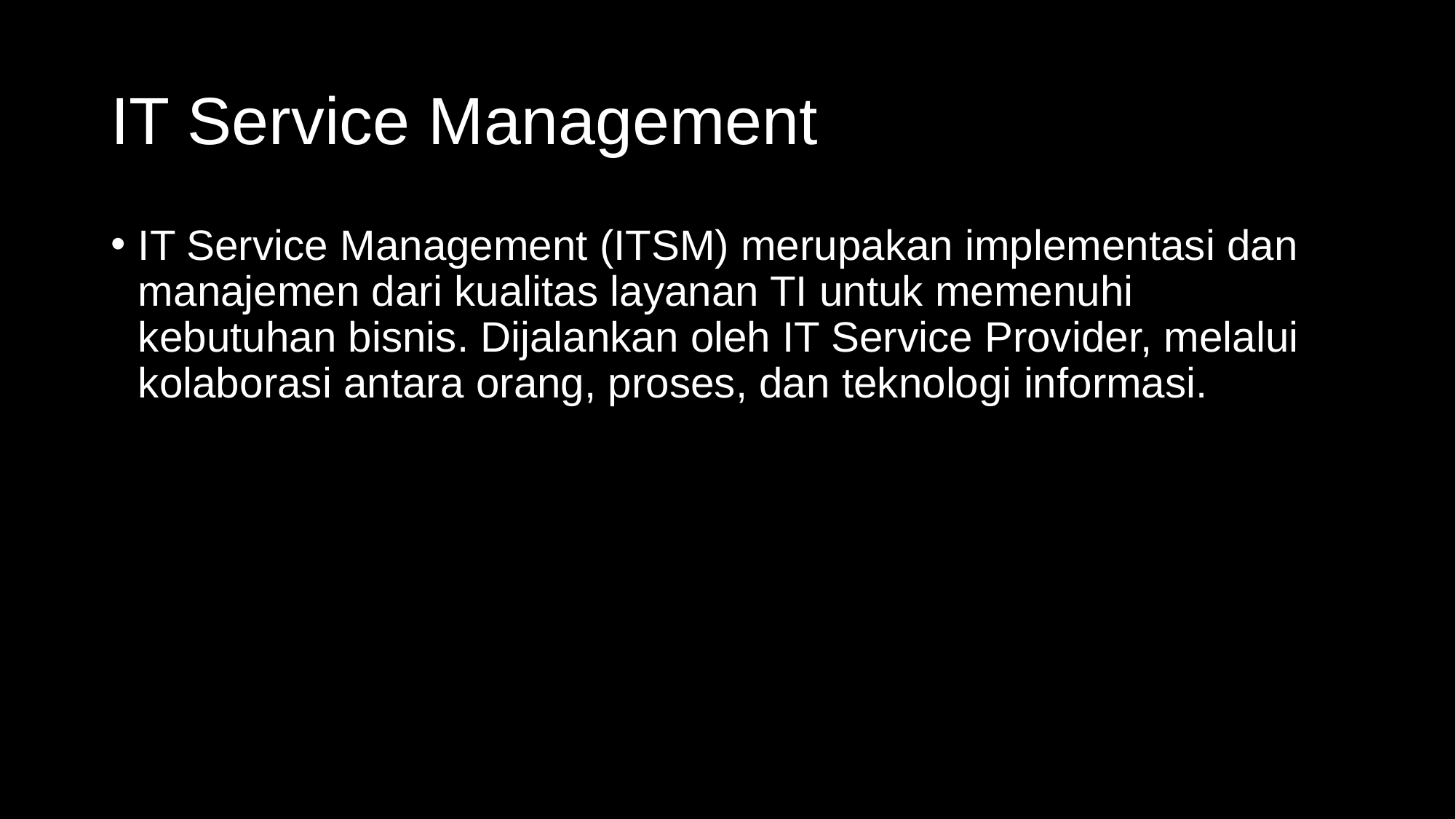

# IT Service Management
IT Service Management (ITSM) merupakan implementasi dan manajemen dari kualitas layanan TI untuk memenuhi kebutuhan bisnis. Dijalankan oleh IT Service Provider, melalui kolaborasi antara orang, proses, dan teknologi informasi.